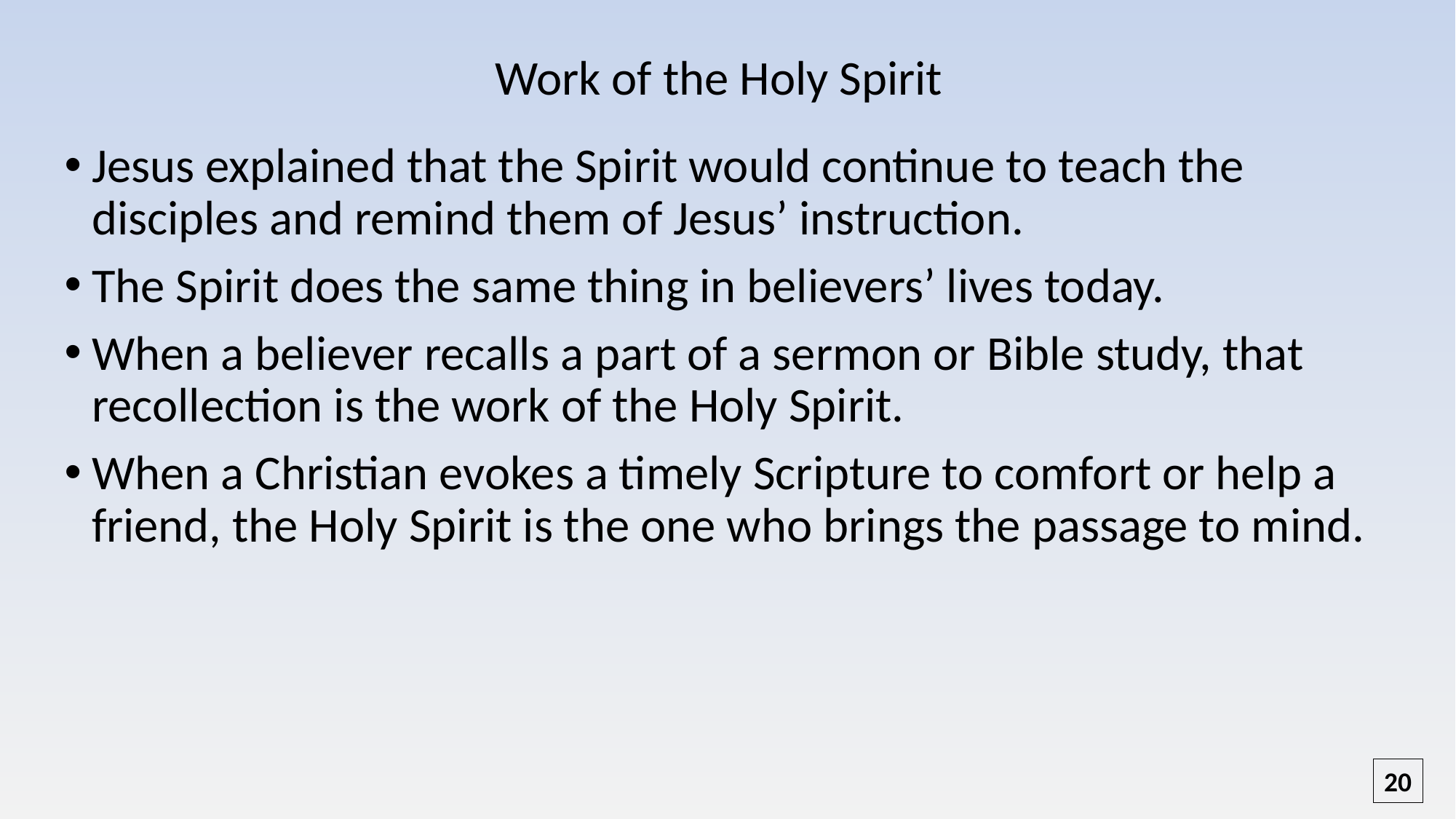

# Work of the Holy Spirit
Jesus explained that the Spirit would continue to teach the disciples and remind them of Jesus’ instruction.
The Spirit does the same thing in believers’ lives today.
When a believer recalls a part of a sermon or Bible study, that recollection is the work of the Holy Spirit.
When a Christian evokes a timely Scripture to comfort or help a friend, the Holy Spirit is the one who brings the passage to mind.
20